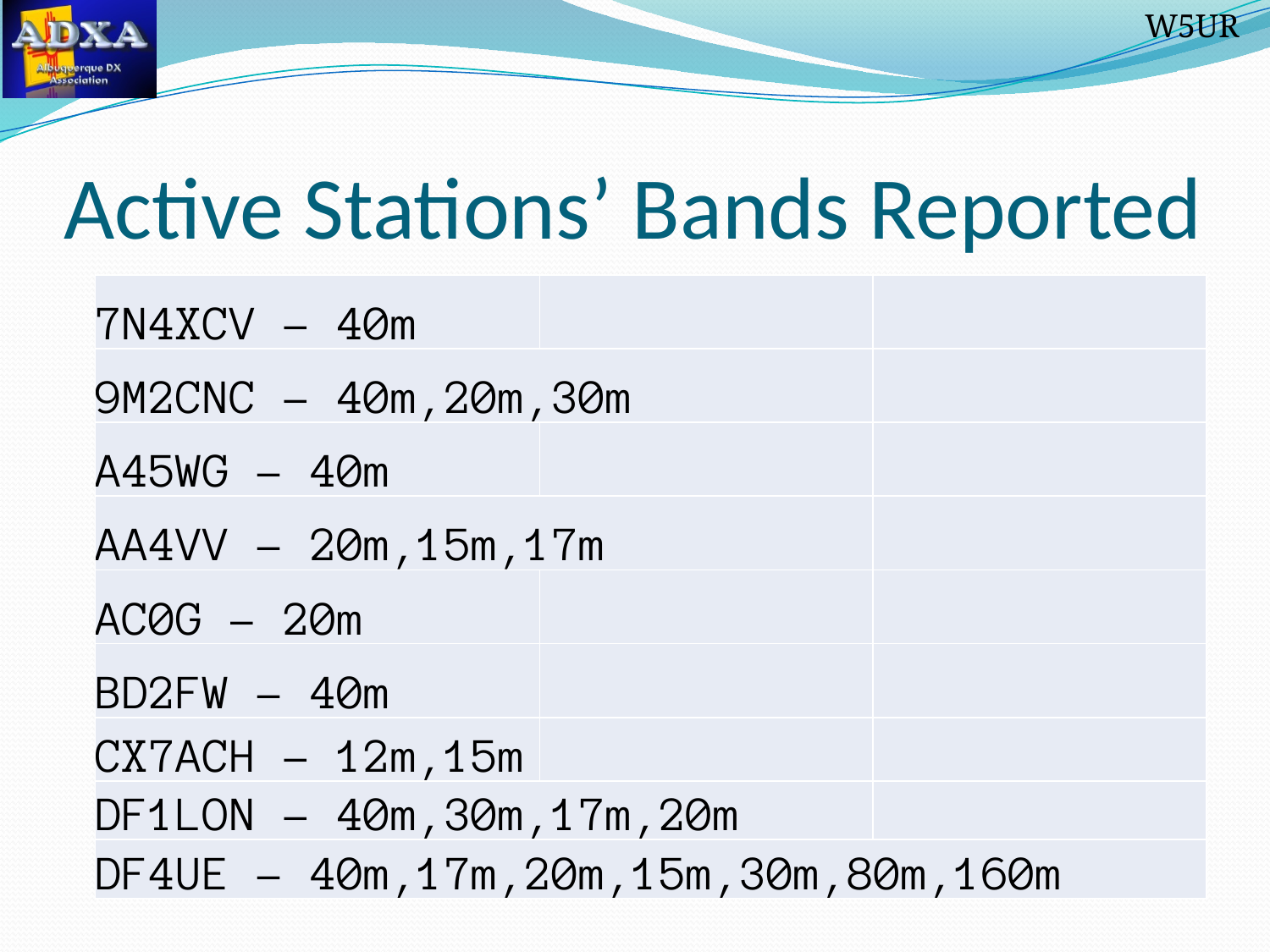

# Active Stations’ Bands Reported
| 7N4XCV - 40m |  |  |
| --- | --- | --- |
| 9M2CNC - 40m,20m,30m |  |  |
| A45WG - 40m |  |  |
| AA4VV - 20m,15m,17m |  |  |
| AC0G - 20m |  |  |
| BD2FW - 40m |  |  |
| CX7ACH - 12m,15m |  |  |
| DF1LON - 40m,30m,17m,20m |  |  |
| DF4UE - 40m,17m,20m,15m,30m,80m,160m |  |  |